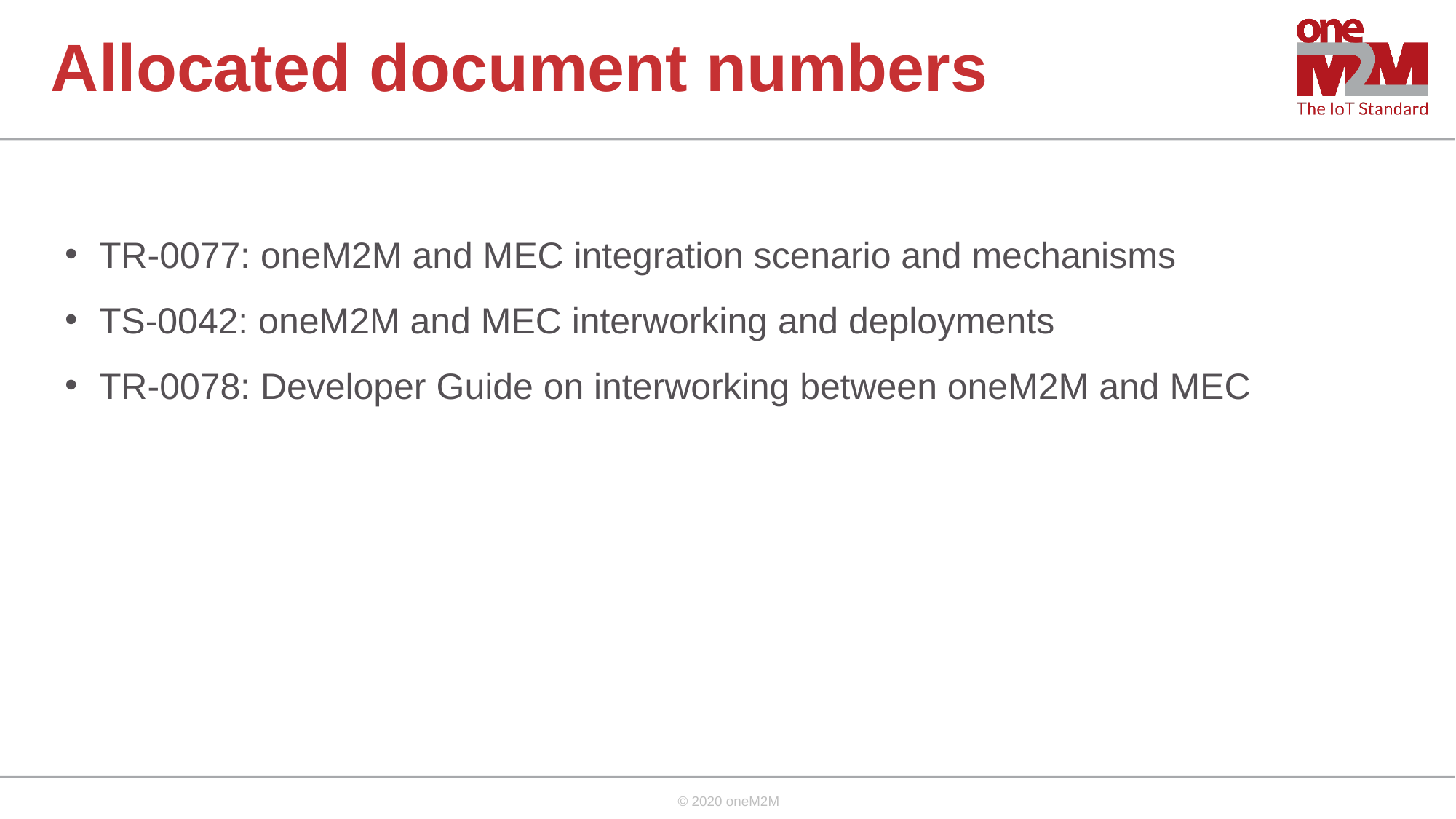

# Allocated document numbers
TR-0077: oneM2M and MEC integration scenario and mechanisms
TS-0042: oneM2M and MEC interworking and deployments
TR-0078: Developer Guide on interworking between oneM2M and MEC